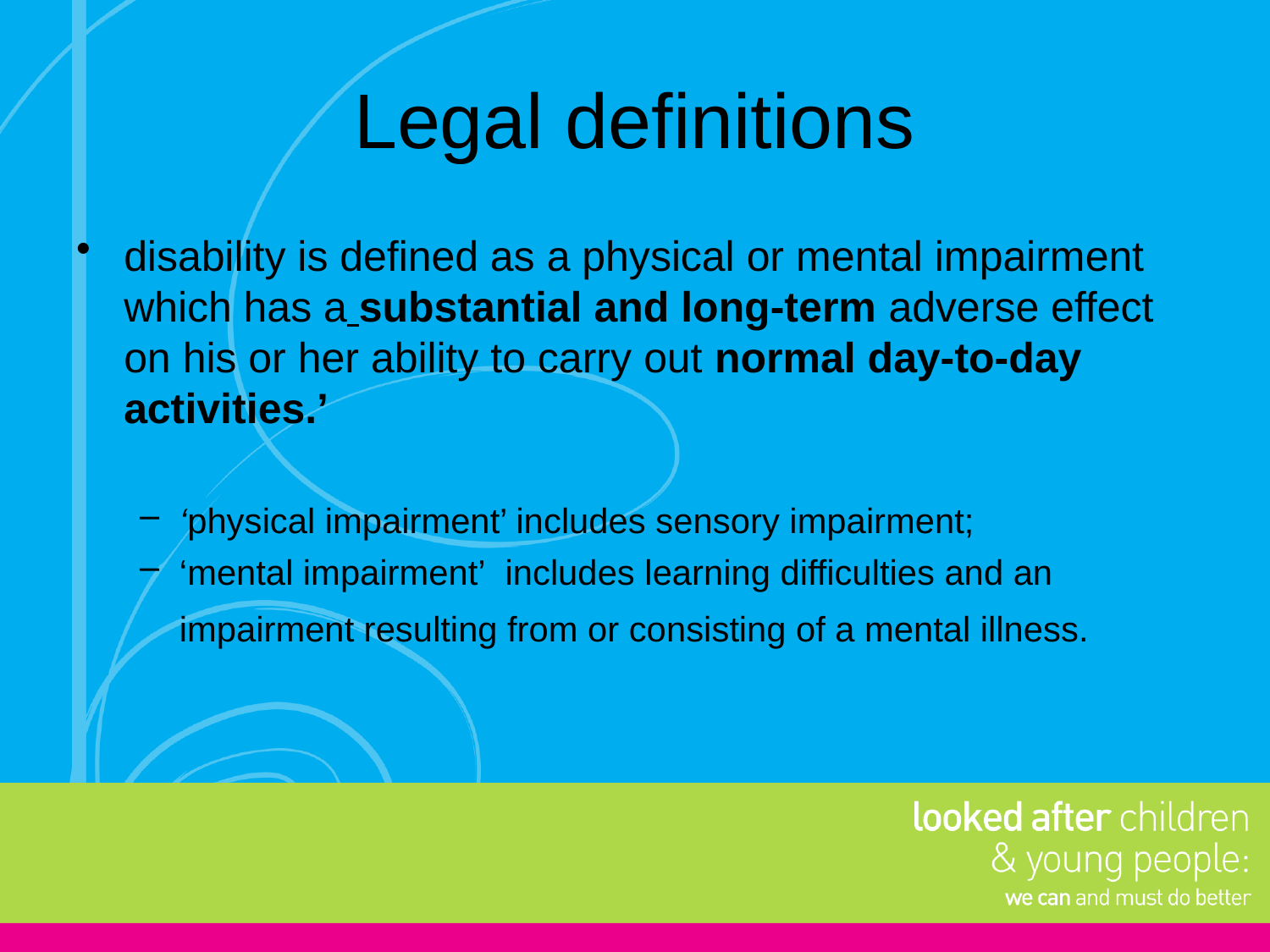

# Legal definitions
disability is defined as a physical or mental impairment which has a substantial and long-term adverse effect on his or her ability to carry out normal day-to-day activities.’

‘physical impairment’ includes sensory impairment;
‘mental impairment’  includes learning difficulties and an impairment resulting from or consisting of a mental illness.